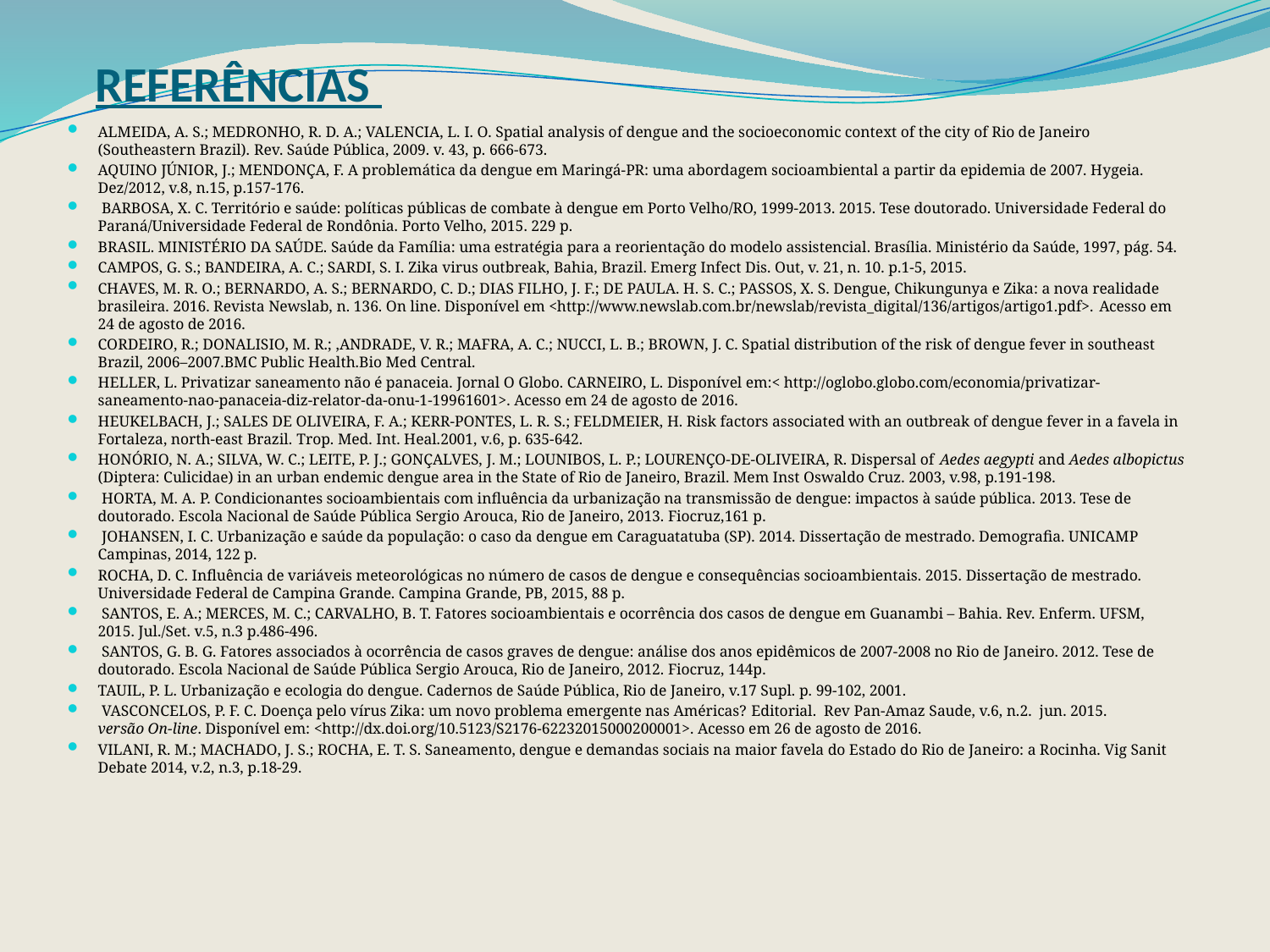

# REFERÊNCIAS
ALMEIDA, A. S.; MEDRONHO, R. D. A.; VALENCIA, L. I. O. Spatial analysis of dengue and the socioeconomic context of the city of Rio de Janeiro (Southeastern Brazil). Rev. Saúde Pública, 2009. v. 43, p. 666-673.
AQUINO JÚNIOR, J.; MENDONÇA, F. A problemática da dengue em Maringá-PR: uma abordagem socioambiental a partir da epidemia de 2007. Hygeia. Dez/2012, v.8, n.15, p.157-176.
 BARBOSA, X. C. Território e saúde: políticas públicas de combate à dengue em Porto Velho/RO, 1999-2013. 2015. Tese doutorado. Universidade Federal do Paraná/Universidade Federal de Rondônia. Porto Velho, 2015. 229 p.
BRASIL. MINISTÉRIO DA SAÚDE. Saúde da Família: uma estratégia para a reorientação do modelo assistencial. Brasília. Ministério da Saúde, 1997, pág. 54.
CAMPOS, G. S.; BANDEIRA, A. C.; SARDI, S. I. Zika virus outbreak, Bahia, Brazil. Emerg Infect Dis. Out, v. 21, n. 10. p.1-5, 2015.
CHAVES, M. R. O.; BERNARDO, A. S.; BERNARDO, C. D.; DIAS FILHO, J. F.; DE PAULA. H. S. C.; PASSOS, X. S. Dengue, Chikungunya e Zika: a nova realidade brasileira. 2016. Revista Newslab, n. 136. On line. Disponível em <http://www.newslab.com.br/newslab/revista_digital/136/artigos/artigo1.pdf>. Acesso em 24 de agosto de 2016.
CORDEIRO, R.; DONALISIO, M. R.; ,ANDRADE, V. R.; MAFRA, A. C.; NUCCI, L. B.; BROWN, J. C. Spatial distribution of the risk of dengue fever in southeast Brazil, 2006–2007.BMC Public Health.Bio Med Central.
HELLER, L. Privatizar saneamento não é panaceia. Jornal O Globo. CARNEIRO, L. Disponível em:< http://oglobo.globo.com/economia/privatizar-saneamento-nao-panaceia-diz-relator-da-onu-1-19961601>. Acesso em 24 de agosto de 2016.
HEUKELBACH, J.; SALES DE OLIVEIRA, F. A.; KERR-PONTES, L. R. S.; FELDMEIER, H. Risk factors associated with an outbreak of dengue fever in a favela in Fortaleza, north-east Brazil. Trop. Med. Int. Heal.2001, v.6, p. 635-642.
HONÓRIO, N. A.; SILVA, W. C.; LEITE, P. J.; GONÇALVES, J. M.; LOUNIBOS, L. P.; LOURENÇO-DE-OLIVEIRA, R. Dispersal of Aedes aegypti and Aedes albopictus (Diptera: Culicidae) in an urban endemic dengue area in the State of Rio de Janeiro, Brazil. Mem Inst Oswaldo Cruz. 2003, v.98, p.191-198.
 HORTA, M. A. P. Condicionantes socioambientais com influência da urbanização na transmissão de dengue: impactos à saúde pública. 2013. Tese de doutorado. Escola Nacional de Saúde Pública Sergio Arouca, Rio de Janeiro, 2013. Fiocruz,161 p.
 JOHANSEN, I. C. Urbanização e saúde da população: o caso da dengue em Caraguatatuba (SP). 2014. Dissertação de mestrado. Demografia. UNICAMP Campinas, 2014, 122 p.
ROCHA, D. C. Influência de variáveis meteorológicas no número de casos de dengue e consequências socioambientais. 2015. Dissertação de mestrado. Universidade Federal de Campina Grande. Campina Grande, PB, 2015, 88 p.
 SANTOS, E. A.; MERCES, M. C.; CARVALHO, B. T. Fatores socioambientais e ocorrência dos casos de dengue em Guanambi – Bahia. Rev. Enferm. UFSM, 2015. Jul./Set. v.5, n.3 p.486-496.
 SANTOS, G. B. G. Fatores associados à ocorrência de casos graves de dengue: análise dos anos epidêmicos de 2007-2008 no Rio de Janeiro. 2012. Tese de doutorado. Escola Nacional de Saúde Pública Sergio Arouca, Rio de Janeiro, 2012. Fiocruz, 144p.
TAUIL, P. L. Urbanização e ecologia do dengue. Cadernos de Saúde Pública, Rio de Janeiro, v.17 Supl. p. 99-102, 2001.
 VASCONCELOS, P. F. C. Doença pelo vírus Zika: um novo problema emergente nas Américas? Editorial.  Rev Pan-Amaz Saude, v.6, n.2.  jun. 2015. versão On-line. Disponível em: <http://dx.doi.org/10.5123/S2176-62232015000200001>. Acesso em 26 de agosto de 2016.
VILANI, R. M.; MACHADO, J. S.; ROCHA, E. T. S. Saneamento, dengue e demandas sociais na maior favela do Estado do Rio de Janeiro: a Rocinha. Vig Sanit Debate 2014, v.2, n.3, p.18-29.